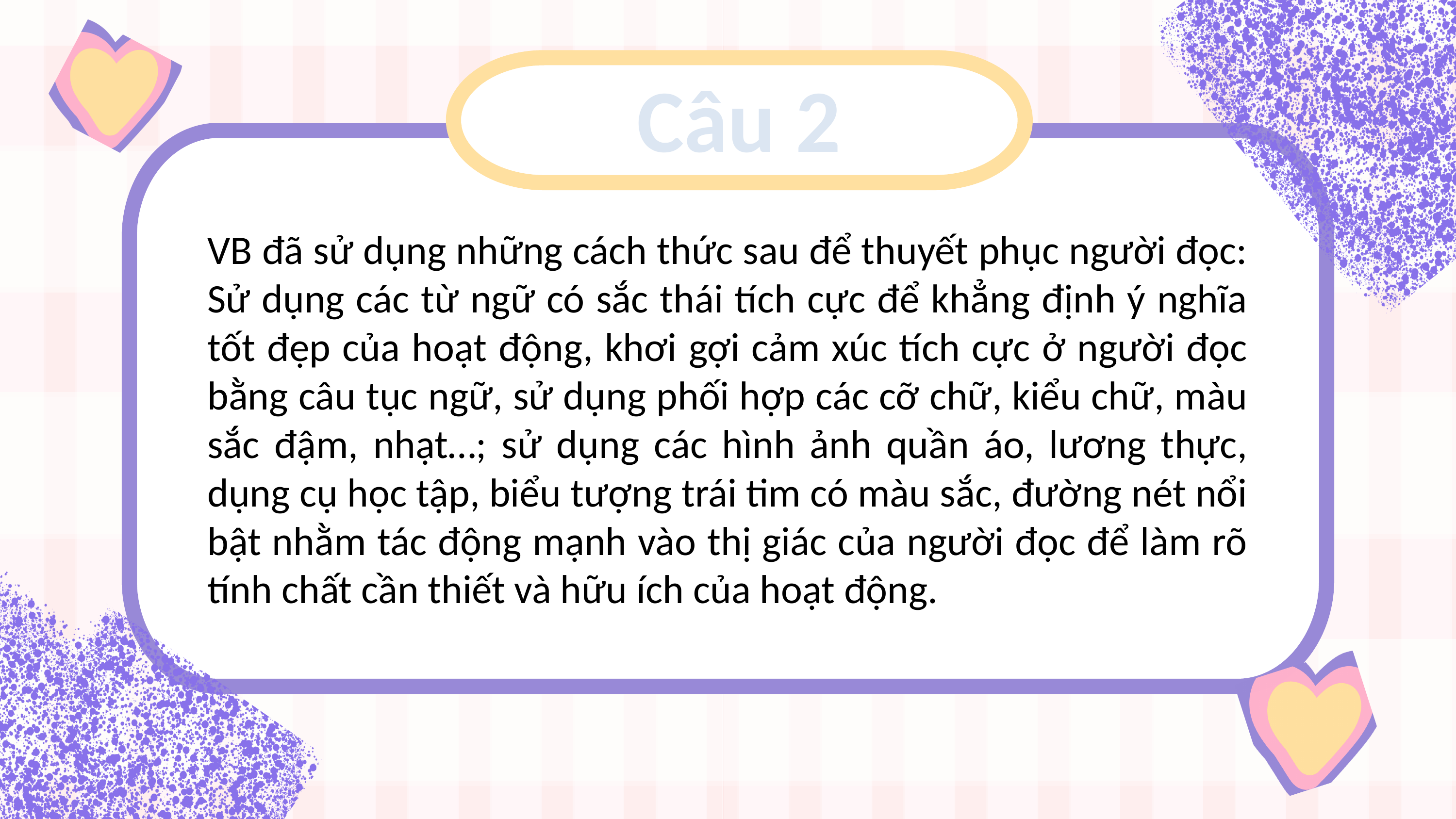

Câu 2

VB đã sử dụng những cách thức sau để thuyết phục người đọc: Sử dụng các từ ngữ có sắc thái tích cực để khẳng định ý nghĩa tốt đẹp của hoạt động, khơi gợi cảm xúc tích cực ở người đọc bằng câu tục ngữ, sử dụng phối hợp các cỡ chữ, kiểu chữ, màu sắc đậm, nhạt…; sử dụng các hình ảnh quần áo, lương thực, dụng cụ học tập, biểu tượng trái tim có màu sắc, đường nét nổi bật nhằm tác động mạnh vào thị giác của người đọc để làm rõ tính chất cần thiết và hữu ích của hoạt động.